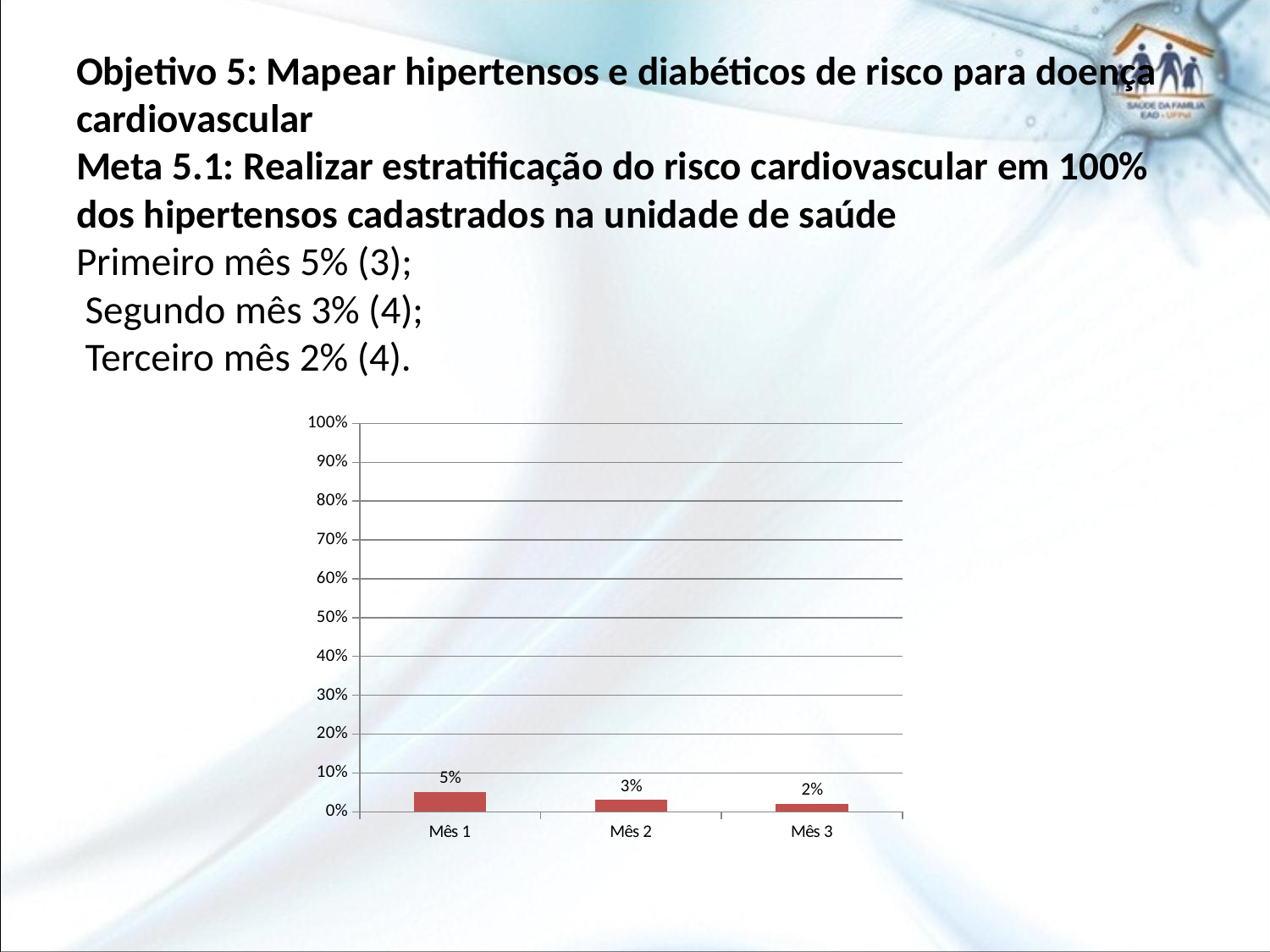

# Objetivo 5: Mapear hipertensos e diabéticos de risco para doença cardiovascular Meta 5.1: Realizar estratificação do risco cardiovascular em 100% dos hipertensos cadastrados na unidade de saúde Primeiro mês 5% (3); Segundo mês 3% (4); Terceiro mês 2% (4).

### Chart

| Category |  |
|---|---|
| Mês 1 | 0.05 |
| Mês 2 | 0.03 |
| Mês 3 | 0.02 |